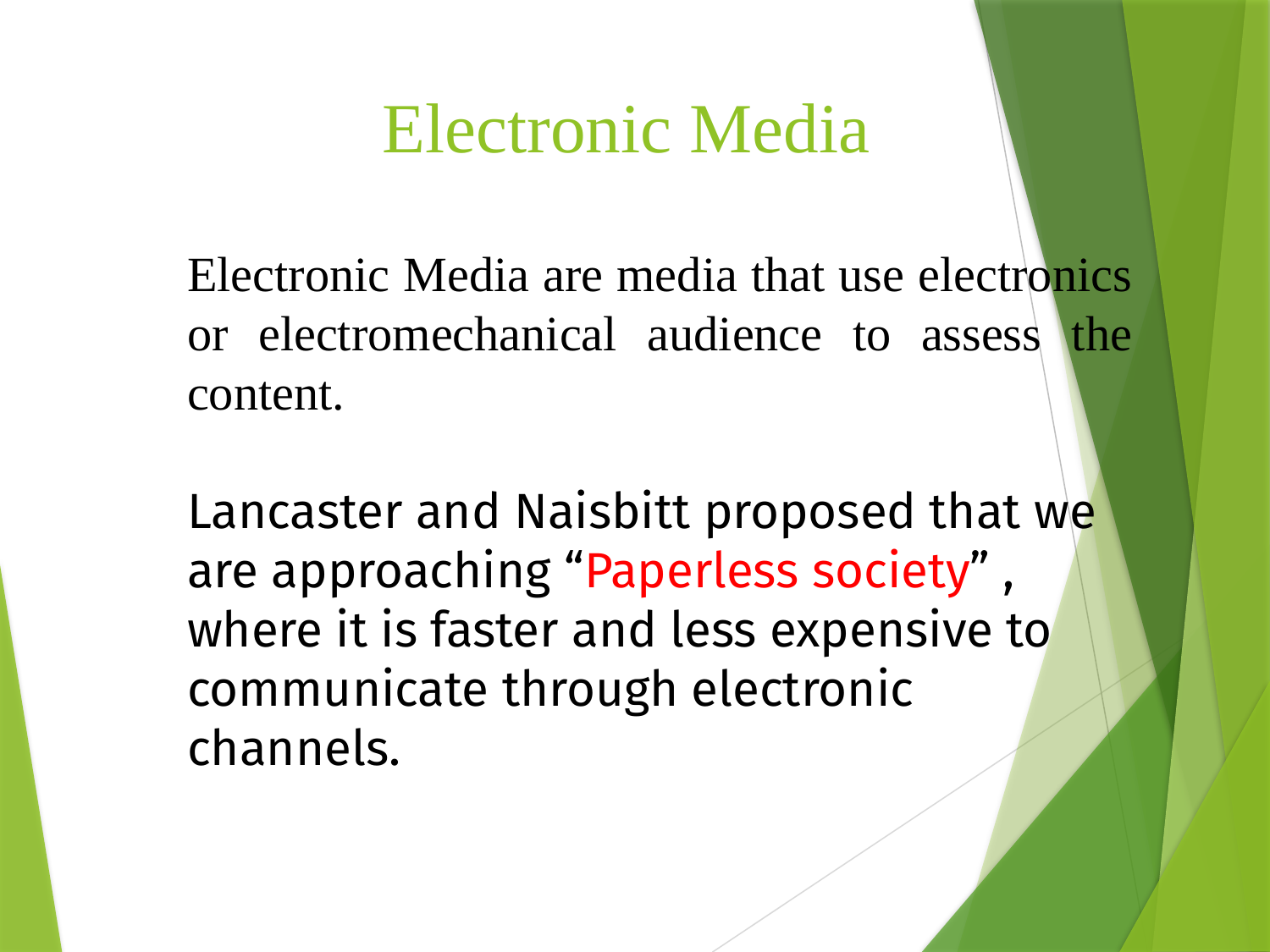

# Electronic Media
Electronic Media are media that use electronics or electromechanical audience to assess the content.

Lancaster and Naisbitt proposed that we are approaching “Paperless society” , where it is faster and less expensive to communicate through electronic channels.